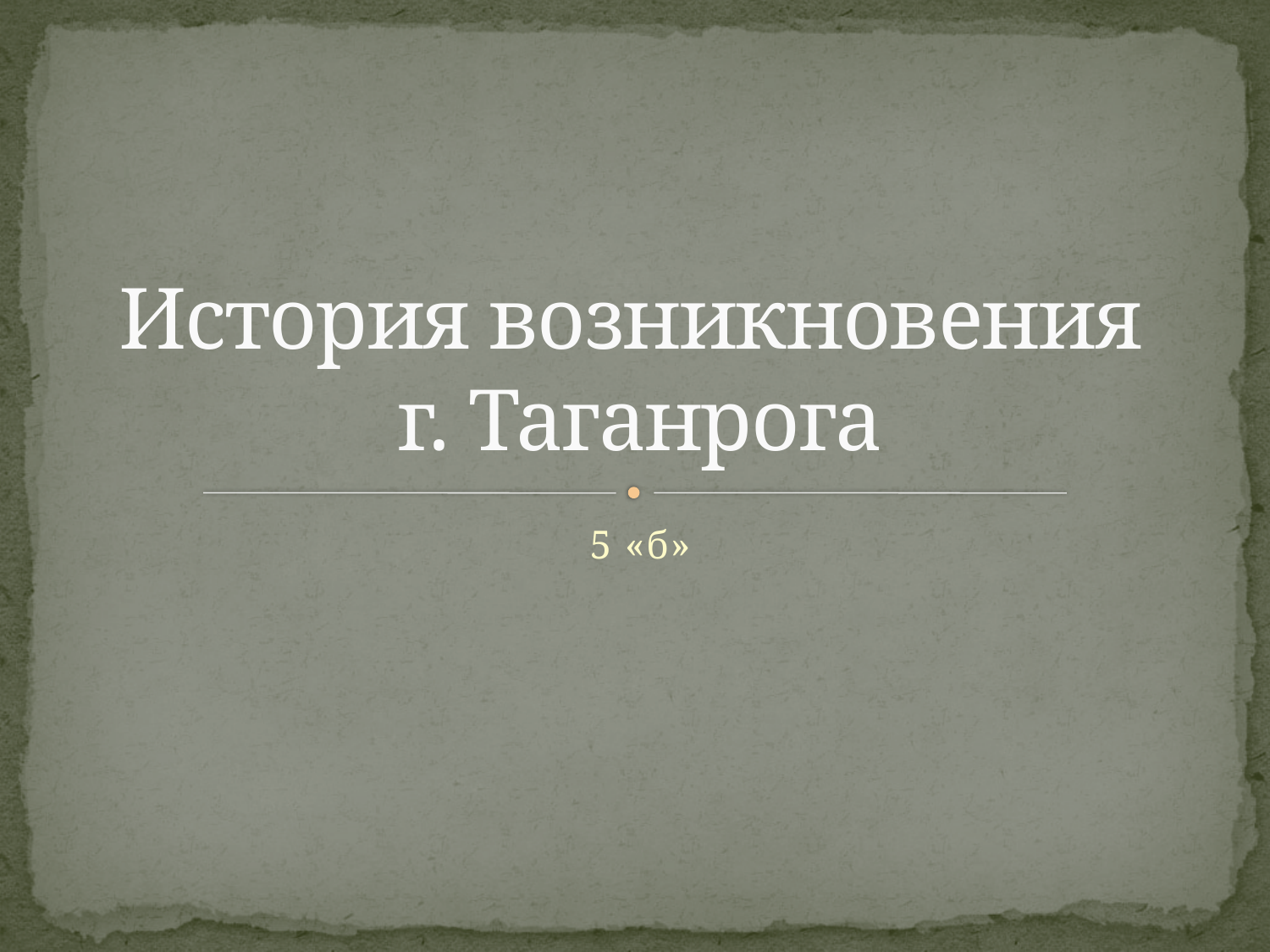

# История возникновения г. Таганрога
5 «б»